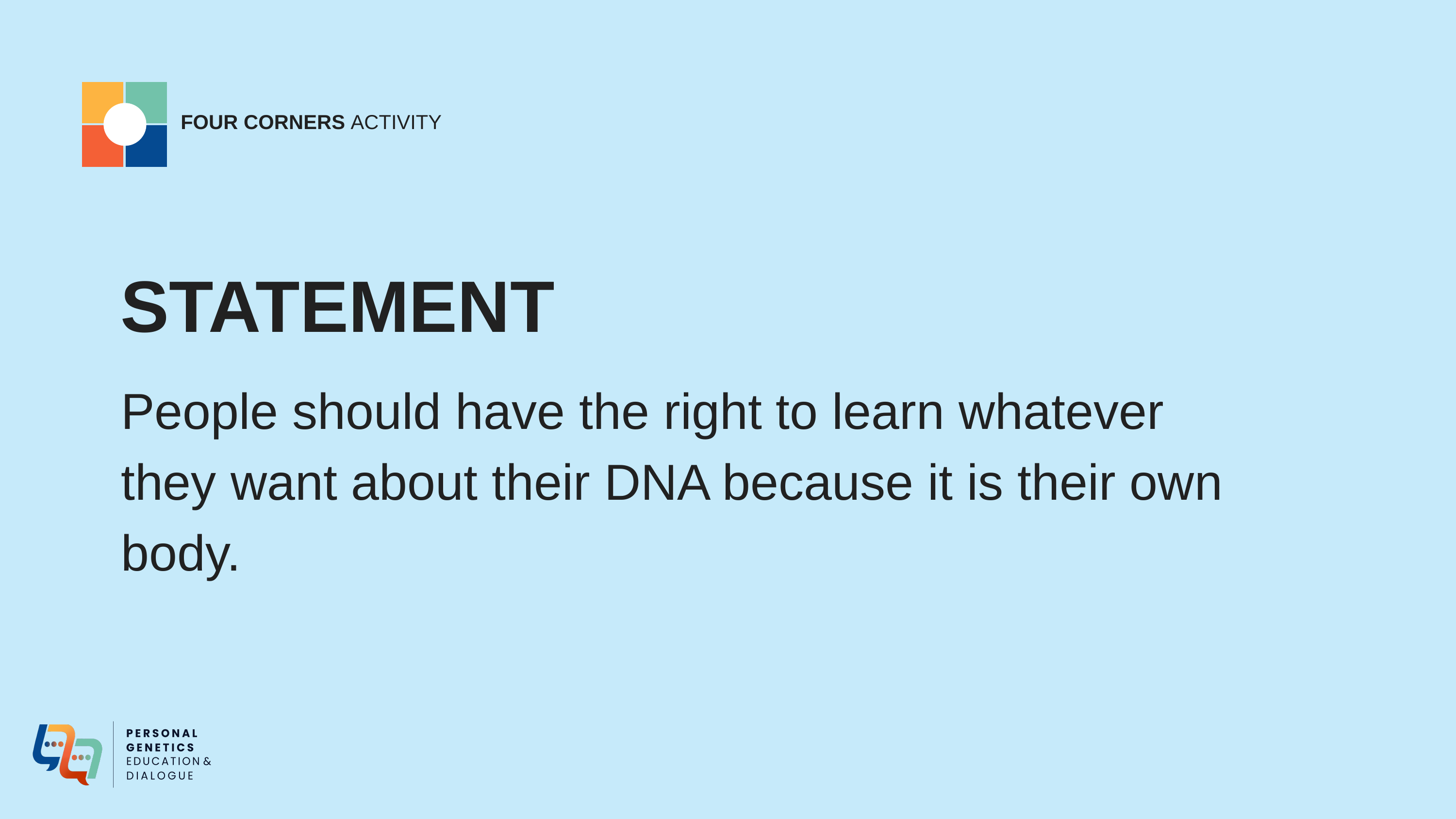

FOUR CORNERS ACTIVITY

STATEMENT
People should have the right to learn whatever they want about their DNA because it is their own body.